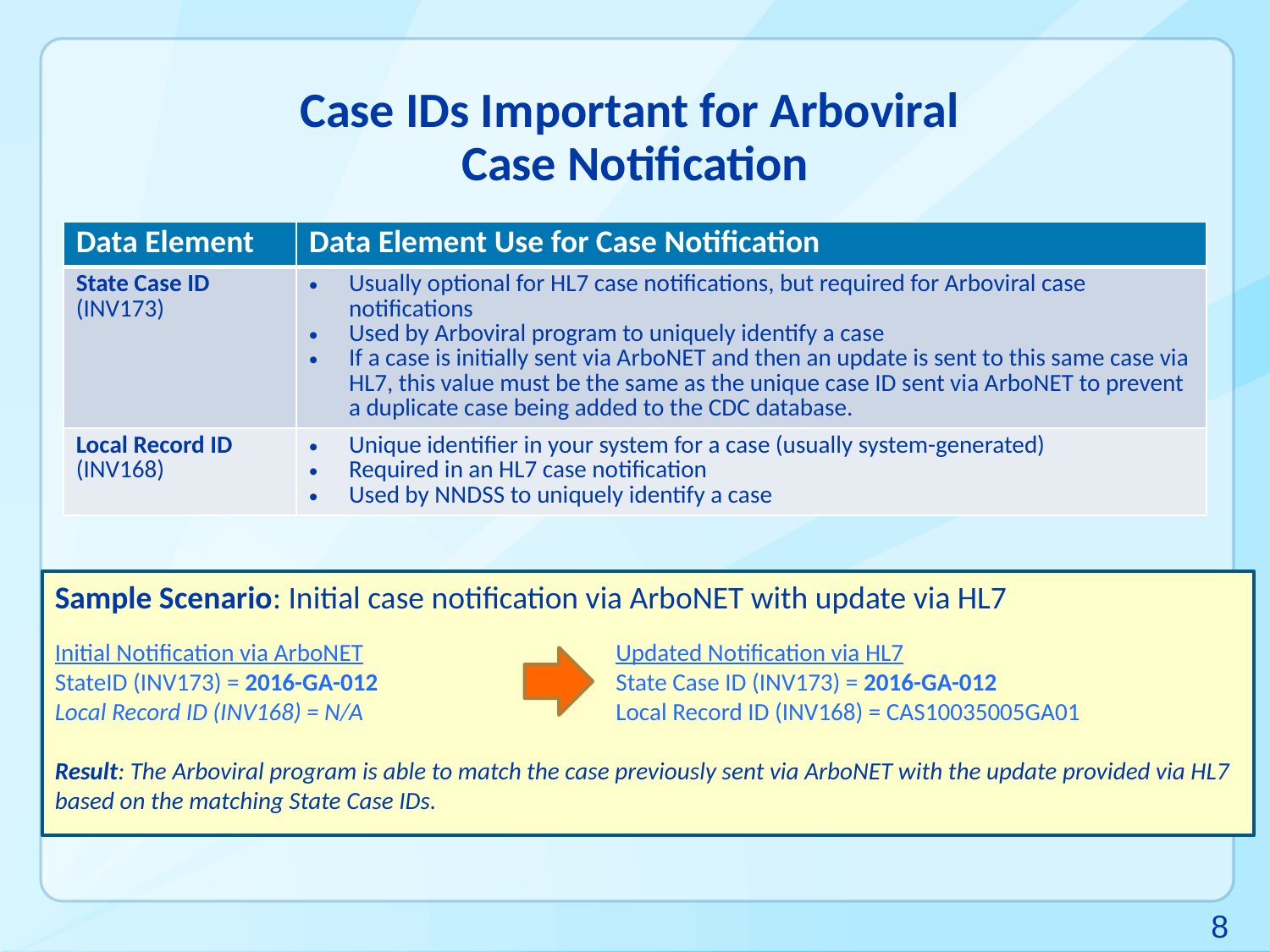

# Case IDs Important for Arboviral Case Notification
| Data Element | Data Element Use for Case Notification |
| --- | --- |
| State Case ID (INV173) | Usually optional for HL7 case notifications, but required for Arboviral case notifications Used by Arboviral program to uniquely identify a case If a case is initially sent via ArboNET and then an update is sent to this same case via HL7, this value must be the same as the unique case ID sent via ArboNET to prevent a duplicate case being added to the CDC database. |
| Local Record ID (INV168) | Unique identifier in your system for a case (usually system-generated) Required in an HL7 case notification Used by NNDSS to uniquely identify a case |

Sample Scenario: Initial case notification via ArboNET with update via HL7

Initial Notification via ArboNET
StateID (INV173) = 2016-GA-012
Local Record ID (INV168) = N/A

Result: The Arboviral program is able to match the case previously sent via ArboNET with the update provided via HL7 based on the matching State Case IDs.

Updated Notification via HL7
State Case ID (INV173) = 2016-GA-012
Local Record ID (INV168) = CAS10035005GA01